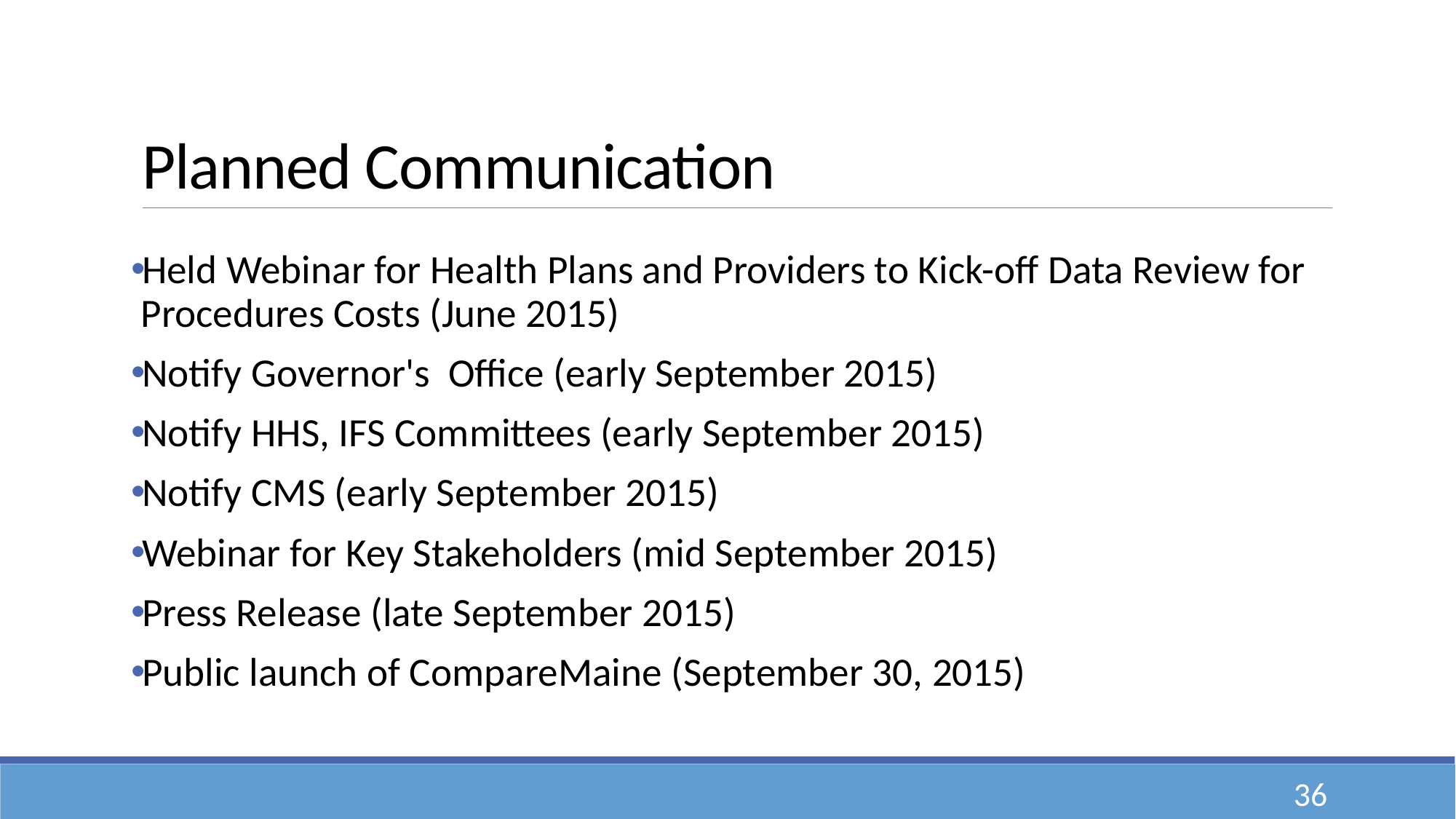

# Planned Communication
Held Webinar for Health Plans and Providers to Kick-off Data Review for Procedures Costs (June 2015)
Notify Governor's  Office (early September 2015)
Notify HHS, IFS Committees (early September 2015)
Notify CMS (early September 2015)
Webinar for Key Stakeholders (mid September 2015)
Press Release (late September 2015)
Public launch of CompareMaine (September 30, 2015)

36